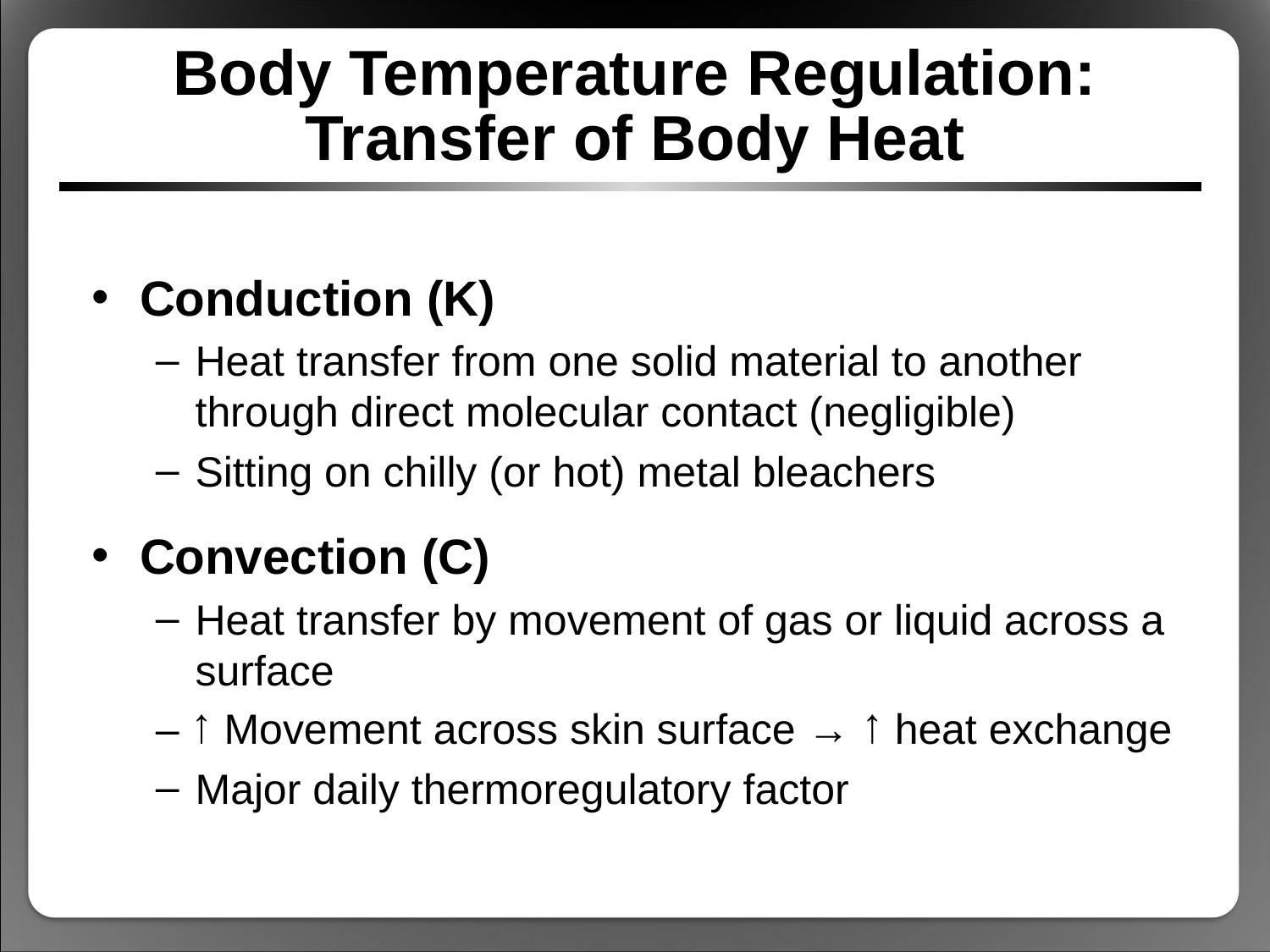

# Body Temperature Regulation: Transfer of Body Heat
Conduction (K)
Heat transfer from one solid material to another through direct molecular contact (negligible)
Sitting on chilly (or hot) metal bleachers

Convection (C)
Heat transfer by movement of gas or liquid across a surface
– ↑ Movement across skin surface → ↑ heat exchange
Major daily thermoregulatory factor